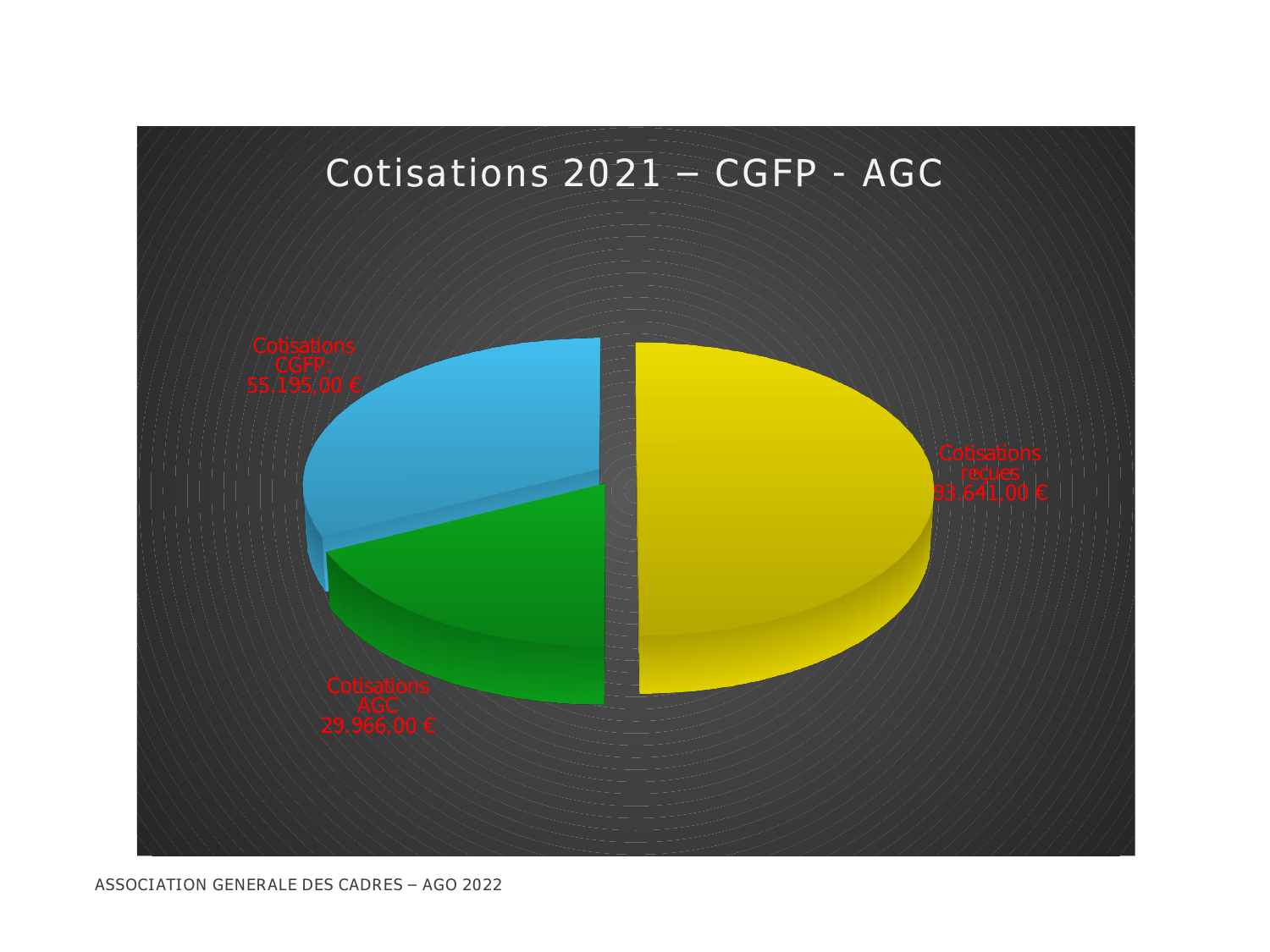

[unsupported chart]

ASSOCIATION GENERALE DES CADRES – AGO 2022

23/03/2022